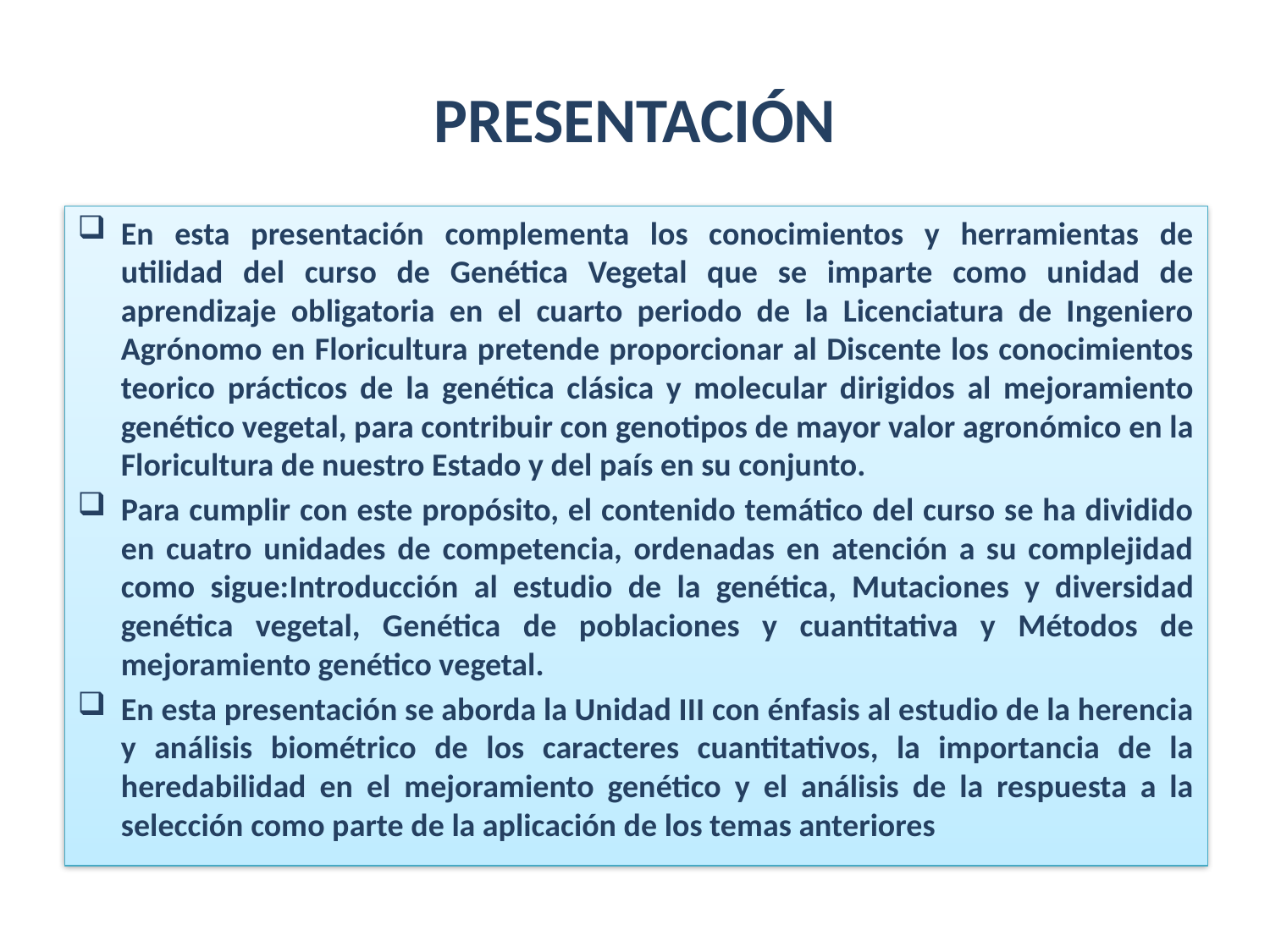

# PRESENTACIÓN
En esta presentación complementa los conocimientos y herramientas de utilidad del curso de Genética Vegetal que se imparte como unidad de aprendizaje obligatoria en el cuarto periodo de la Licenciatura de Ingeniero Agrónomo en Floricultura pretende proporcionar al Discente los conocimientos teorico prácticos de la genética clásica y molecular dirigidos al mejoramiento genético vegetal, para contribuir con genotipos de mayor valor agronómico en la Floricultura de nuestro Estado y del país en su conjunto.
Para cumplir con este propósito, el contenido temático del curso se ha dividido en cuatro unidades de competencia, ordenadas en atención a su complejidad como sigue:Introducción al estudio de la genética, Mutaciones y diversidad genética vegetal, Genética de poblaciones y cuantitativa y Métodos de mejoramiento genético vegetal.
En esta presentación se aborda la Unidad III con énfasis al estudio de la herencia y análisis biométrico de los caracteres cuantitativos, la importancia de la heredabilidad en el mejoramiento genético y el análisis de la respuesta a la selección como parte de la aplicación de los temas anteriores